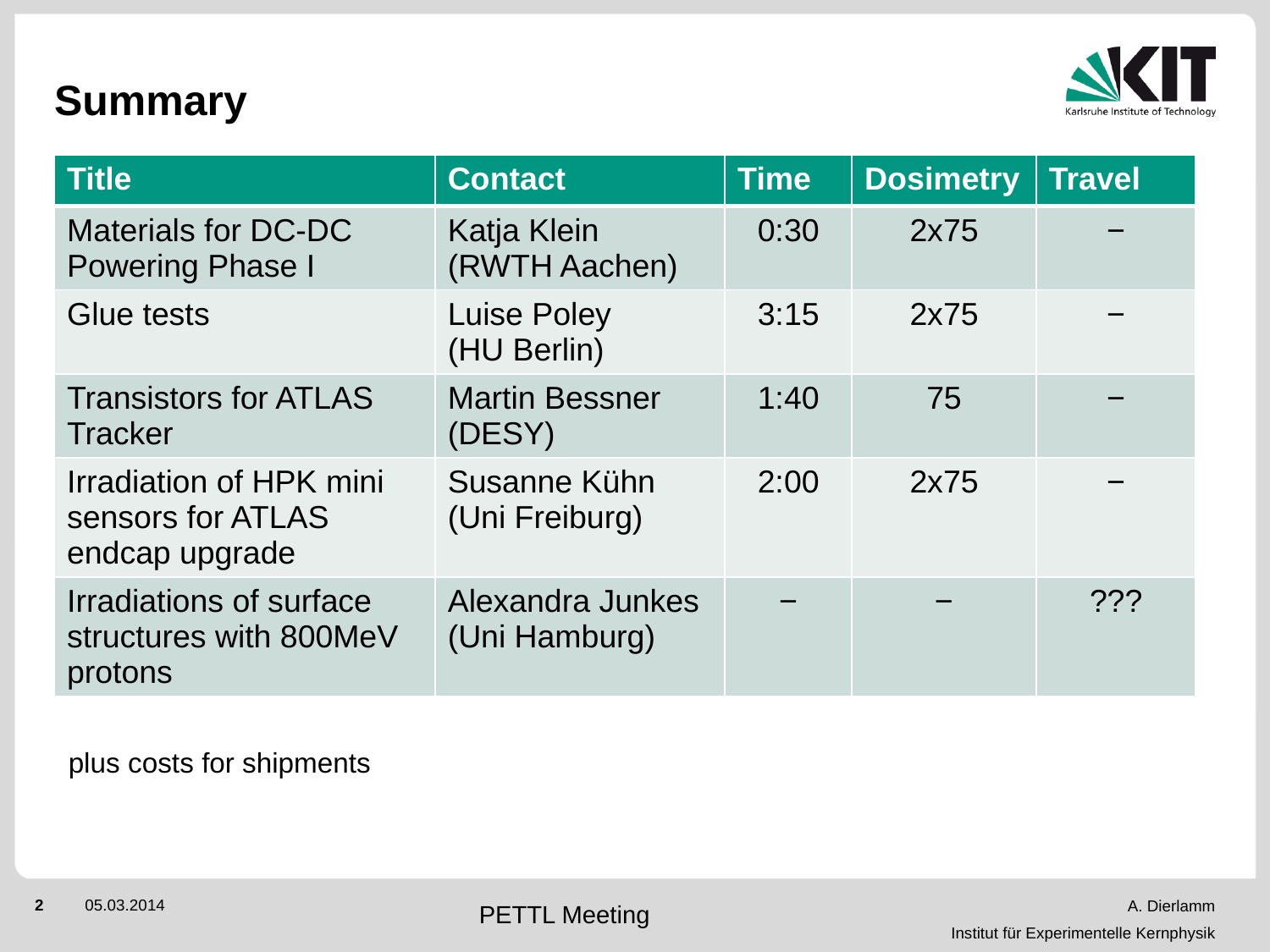

# Summary
| Title | Contact | Time | Dosimetry | Travel |
| --- | --- | --- | --- | --- |
| Materials for DC-DC Powering Phase I | Katja Klein (RWTH Aachen) | 0:30 | 2x75 | − |
| Glue tests | Luise Poley (HU Berlin) | 3:15 | 2x75 | − |
| Transistors for ATLAS Tracker | Martin Bessner (DESY) | 1:40 | 75 | − |
| Irradiation of HPK mini sensors for ATLAS endcap upgrade | Susanne Kühn (Uni Freiburg) | 2:00 | 2x75 | − |
| Irradiations of surface structures with 800MeV protons | Alexandra Junkes (Uni Hamburg) | − | − | ??? |
plus costs for shipments
PETTL Meeting